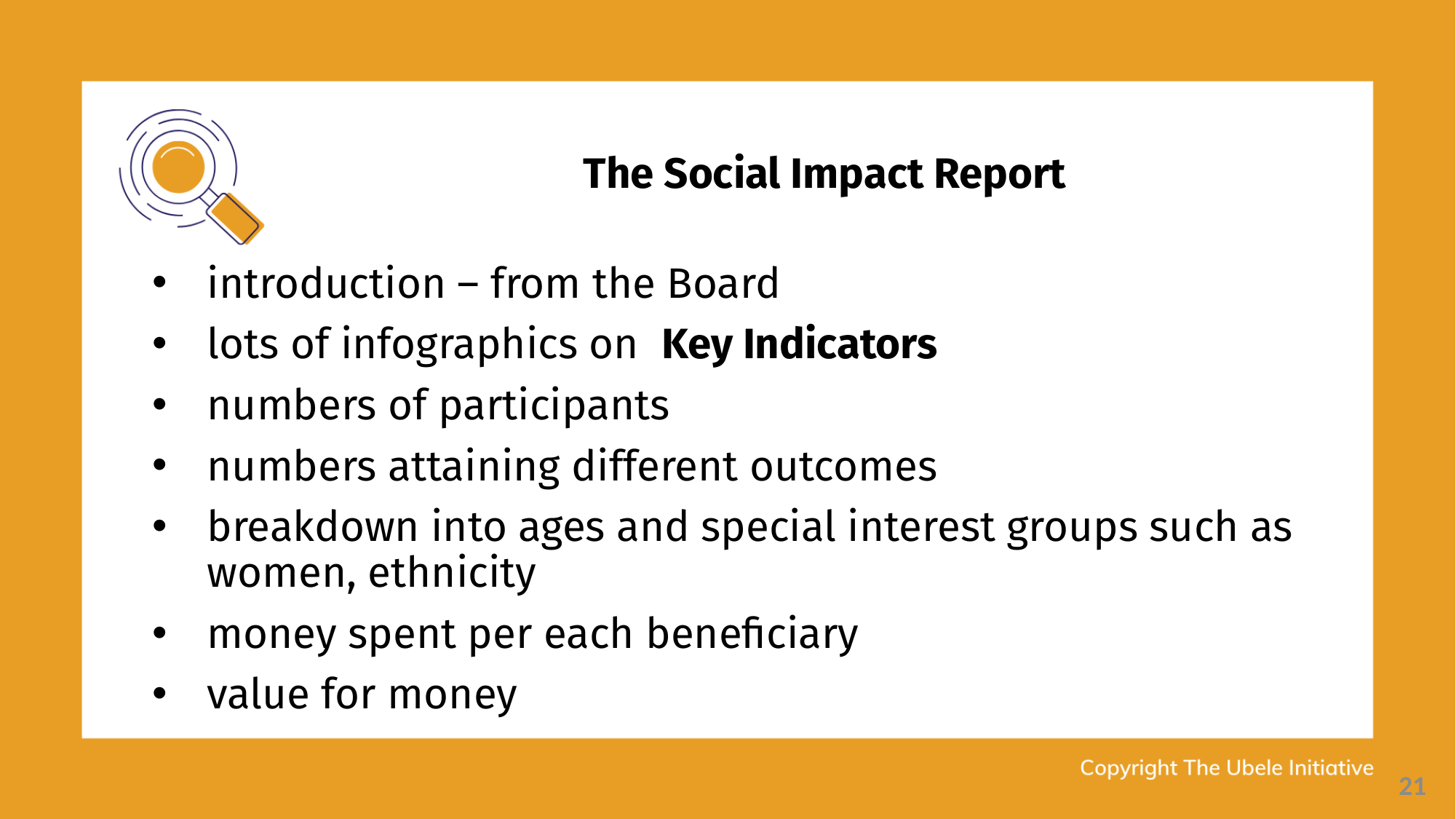

The Social Impact Report
introduction – from the Board
lots of infographics on  Key Indicators
numbers of participants
numbers attaining different outcomes
breakdown into ages and special interest groups such as women, ethnicity
money spent per each beneficiary
value for money

21